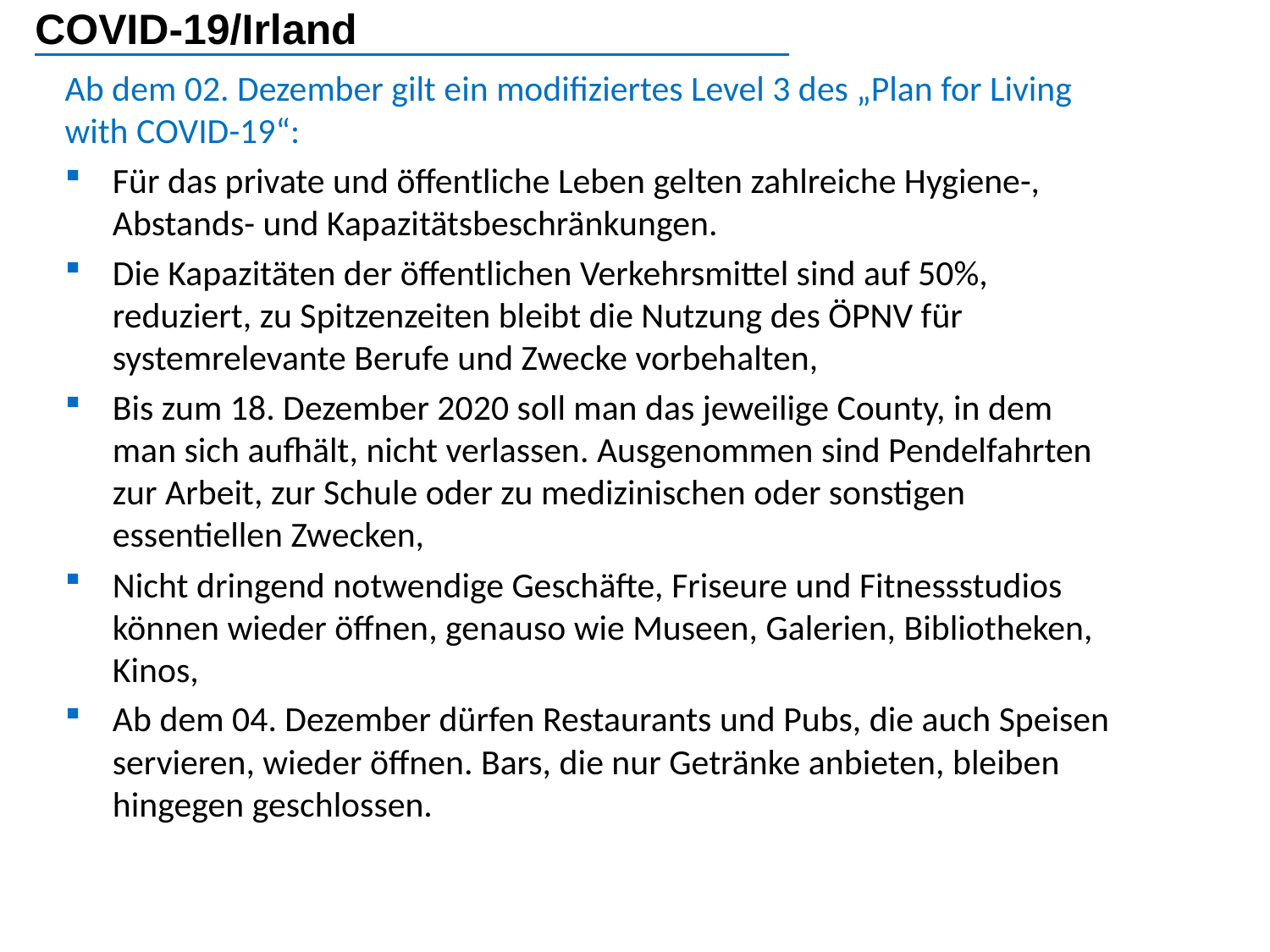

# COVID-19/Irland
Ab dem 02. Dezember gilt ein modifiziertes Level 3 des „Plan for Living with COVID-19“:
Für das private und öffentliche Leben gelten zahlreiche Hygiene-, Abstands- und Kapazitätsbeschränkungen.
Die Kapazitäten der öffentlichen Verkehrsmittel sind auf 50%, reduziert, zu Spitzenzeiten bleibt die Nutzung des ÖPNV für systemrelevante Berufe und Zwecke vorbehalten,
Bis zum 18. Dezember 2020 soll man das jeweilige County, in dem man sich aufhält, nicht verlassen. Ausgenommen sind Pendelfahrten zur Arbeit, zur Schule oder zu medizinischen oder sonstigen essentiellen Zwecken,
Nicht dringend notwendige Geschäfte, Friseure und Fitnessstudios können wieder öffnen, genauso wie Museen, Galerien, Bibliotheken, Kinos,
Ab dem 04. Dezember dürfen Restaurants und Pubs, die auch Speisen servieren, wieder öffnen. Bars, die nur Getränke anbieten, bleiben hingegen geschlossen.